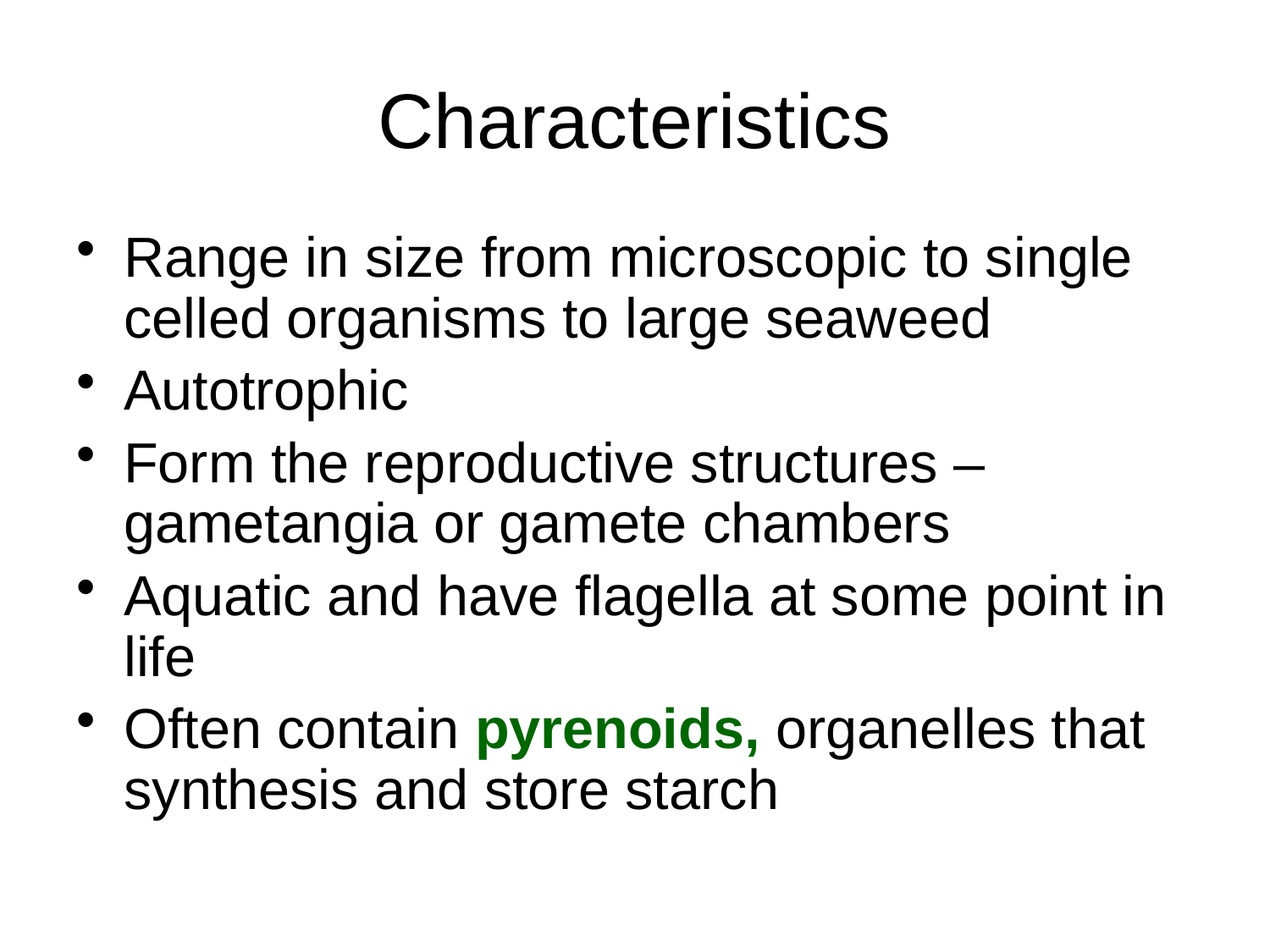

# Characteristics
Range in size from microscopic to single celled organisms to large seaweed
Autotrophic
Form the reproductive structures – gametangia or gamete chambers
Aquatic and have flagella at some point in life
Often contain pyrenoids, organelles that synthesis and store starch